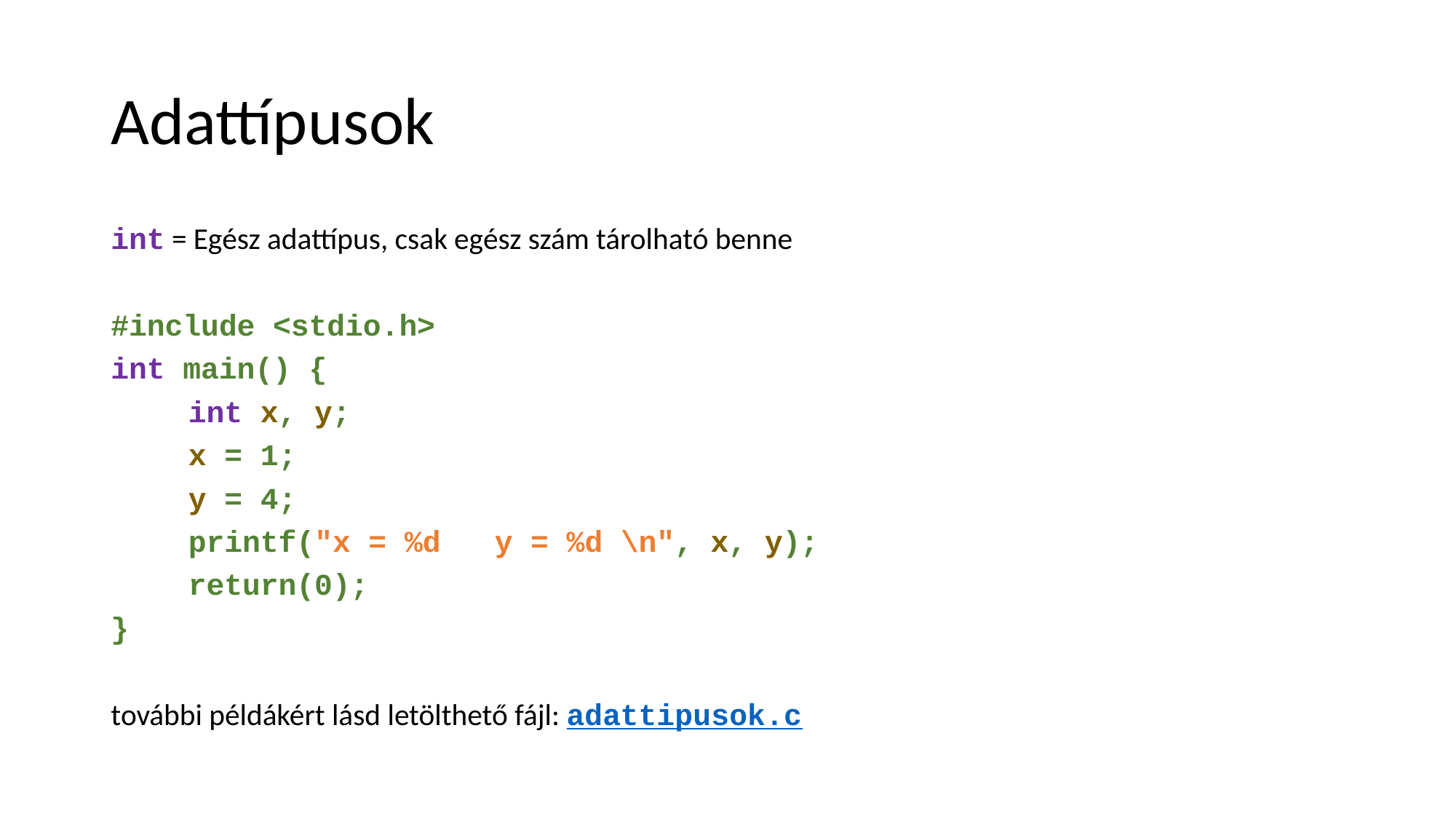

# Adattípusok
int = Egész adattípus, csak egész szám tárolható benne

#include <stdio.h>
int main() {
	int x, y;
	x = 1;
	y = 4;
	printf("x = %d   y = %d \n", x, y);
	return(0);
}

további példákért lásd letölthető fájl: adattipusok.c